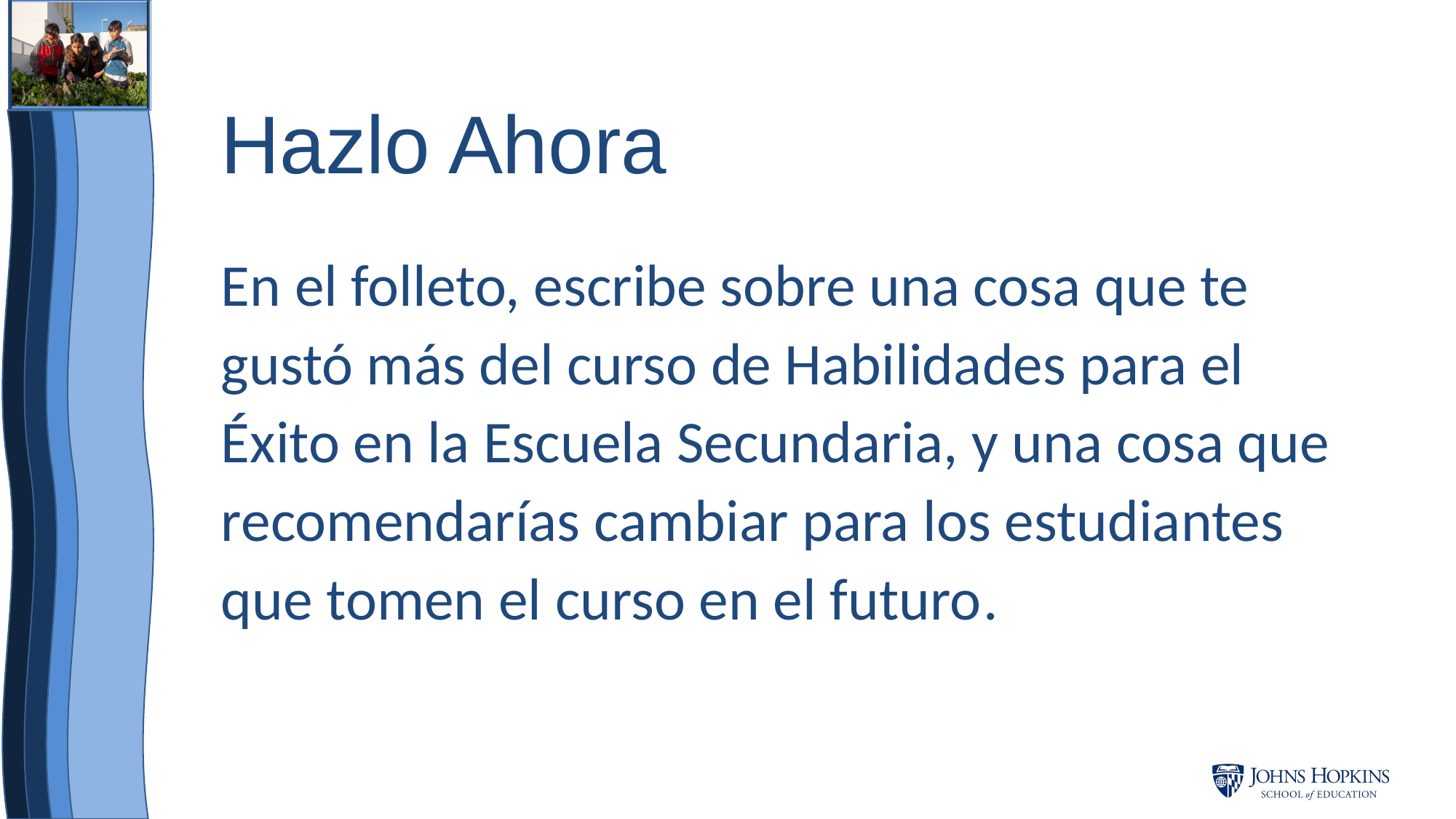

Hazlo Ahora
En el folleto, escribe sobre una cosa que te gustó más del curso de Habilidades para el Éxito en la Escuela Secundaria, y una cosa que recomendarías cambiar para los estudiantes que tomen el curso en el futuro.